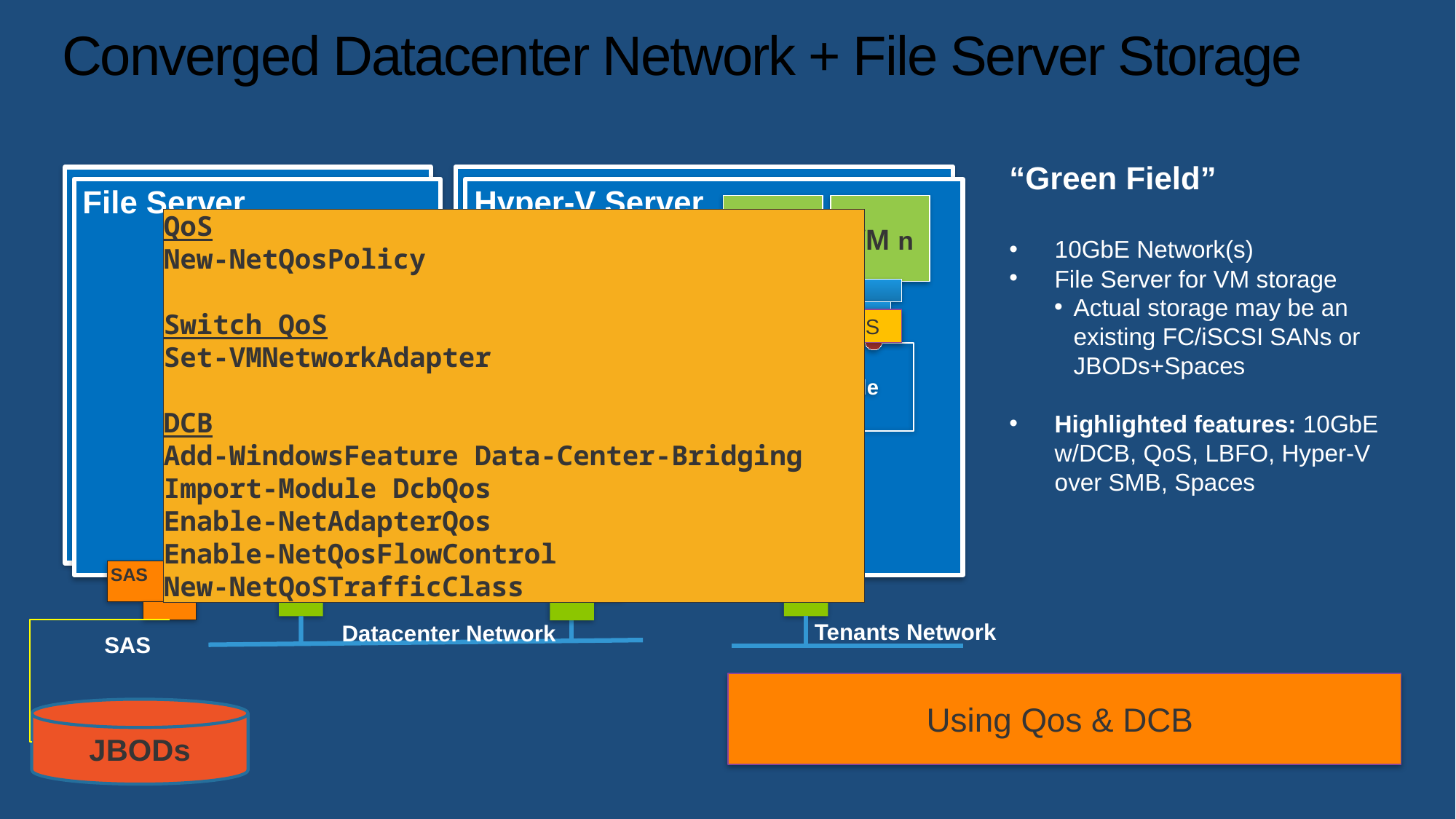

# Converged Datacenter Network + File Server Storage
“Green Field”

10GbE Network(s)
File Server for VM storage
Actual storage may be an existing FC/iSCSI SANs or JBODs+Spaces

Highlighted features: 10GbE w/DCB, QoS, LBFO, Hyper-V over SMB, Spaces

File Server
Hyper-V Server
VM 1

VM n

QoS
New-NetQosPolicy

Switch QoS
Set-VMNetworkAdapter

DCB
Add-WindowsFeature Data-Center-Bridging
Import-Module DcbQos
Enable-NetAdapterQos
Enable-NetQosFlowControl
New-NetQoSTrafficClass
Cluster
Live Migration
Storage
Manage
Cluster / Storage
Manage
Switch QoS
Hyper-V
 Extensible Switch

OS QoS
DCB
10GbE
(RDMA)

10GbE
(RDMA)

1/10GbE

SAS
Tenants Network
Datacenter Network
SAS
Using Qos & DCB
JBODs